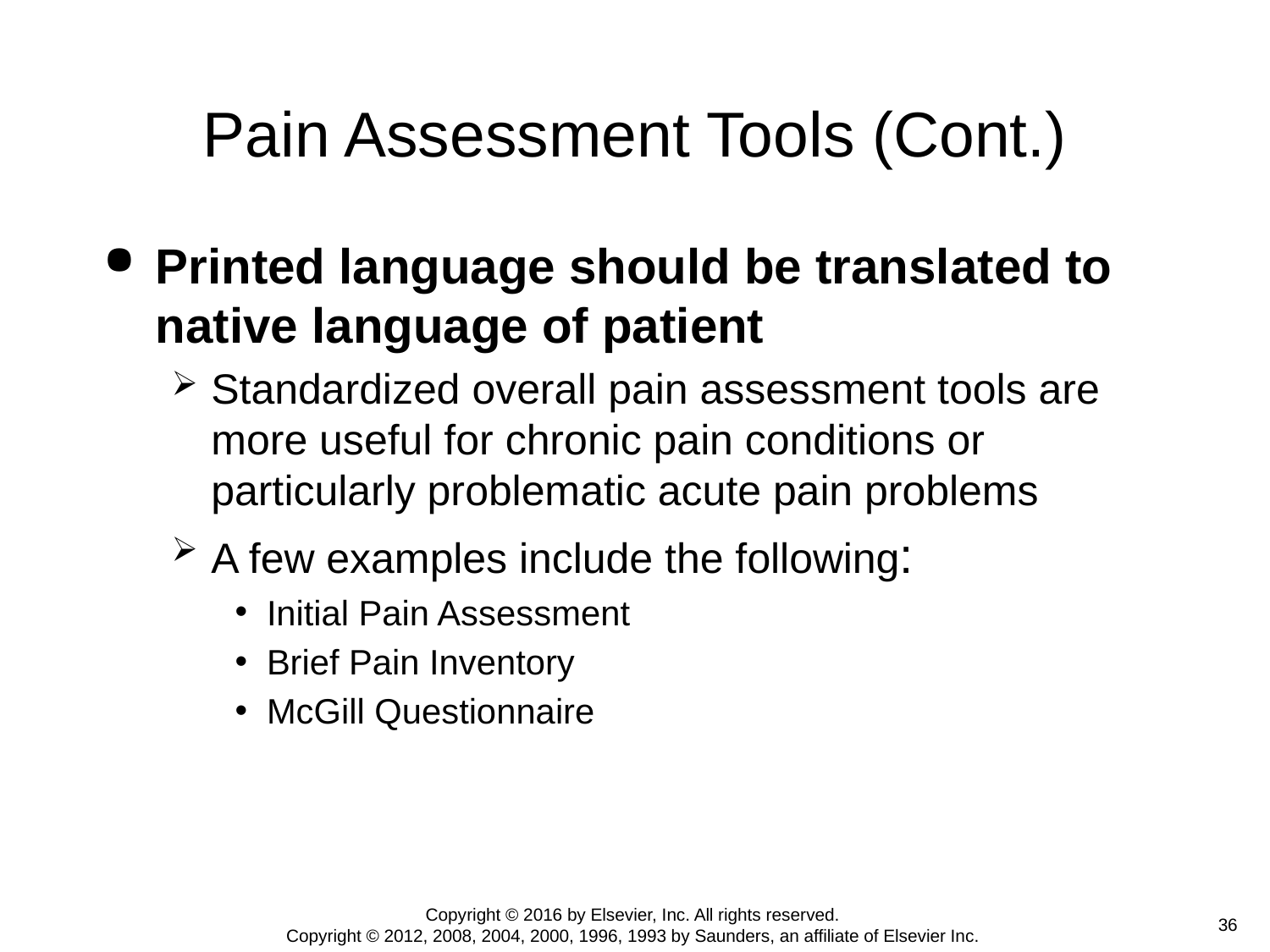

# Pain Assessment Tools (Cont.)
Printed language should be translated to native language of patient
Standardized overall pain assessment tools are more useful for chronic pain conditions or particularly problematic acute pain problems
A few examples include the following:
Initial Pain Assessment
Brief Pain Inventory
McGill Questionnaire
Copyright © 2016 by Elsevier, Inc. All rights reserved.
Copyright © 2012, 2008, 2004, 2000, 1996, 1993 by Saunders, an affiliate of Elsevier Inc.
 36